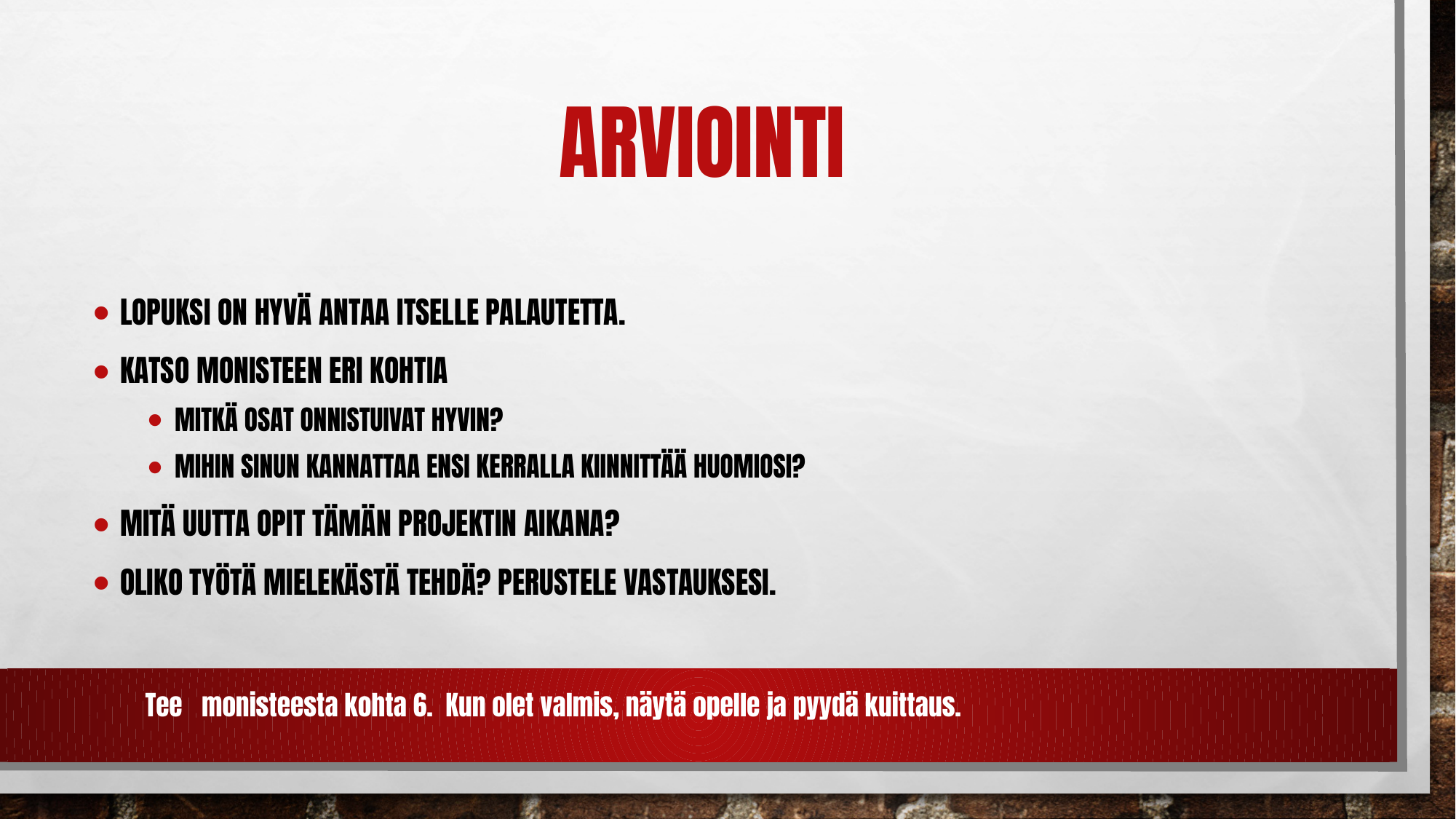

# Arviointi
Lopuksi on hyvä antaa itselle palautetta.
Katso monisteen eri kohtia
Mitkä osat onnistuivat hyvin?
Mihin sinun kannattaa ensi kerralla kiinnittää huomiosi?
Mitä uutta opit tämän projektin aikana?
Oliko työtä mielekästä tehdä? Perustele vastauksesi.
Tee   monisteesta kohta 6.  Kun olet valmis, näytä opelle ja pyydä kuittaus.